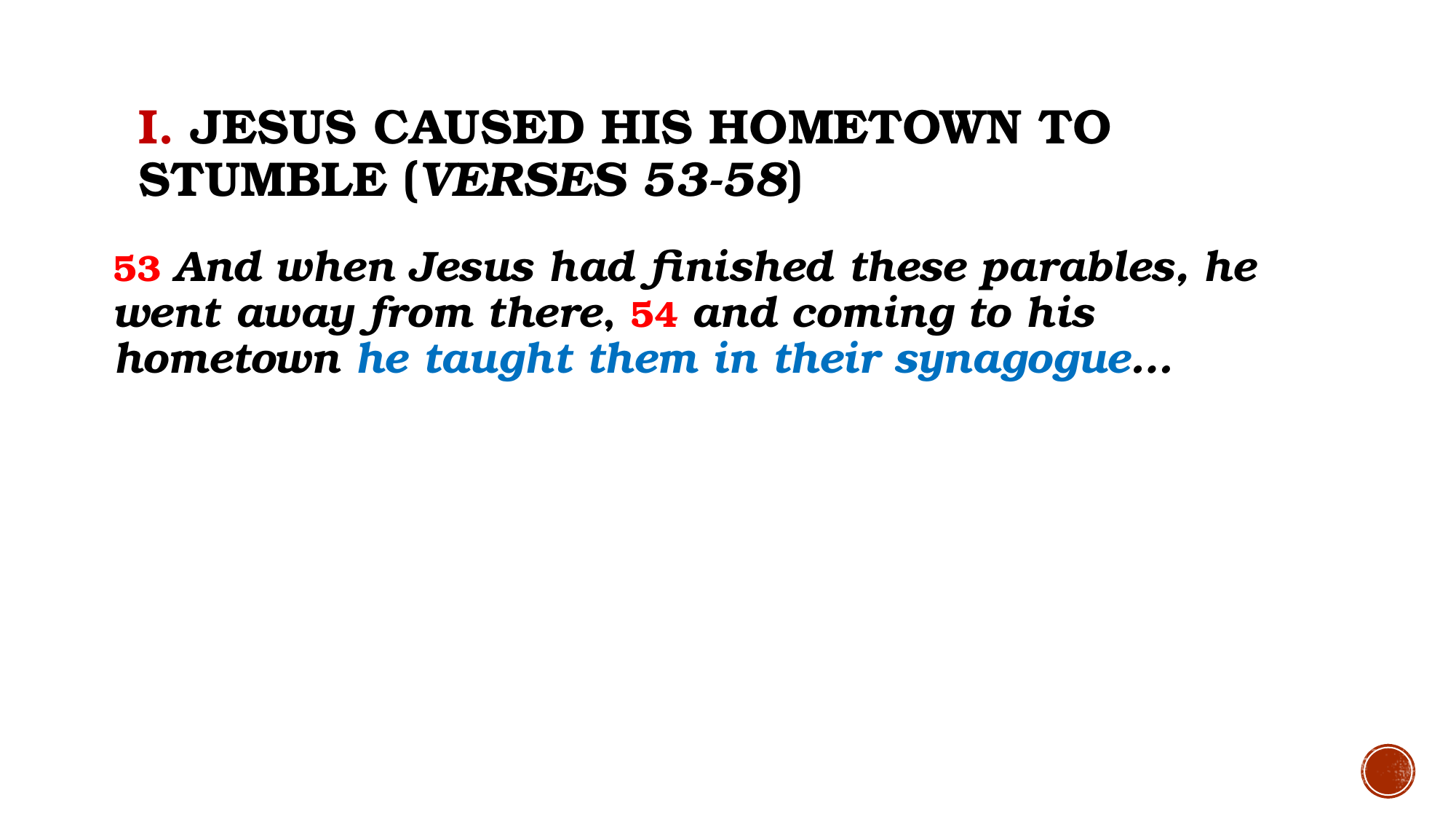

# I. Jesus caused His hometown to stumble (verses 53-58)
53 And when Jesus had finished these parables, he went away from there, 54 and coming to his hometown he taught them in their synagogue…